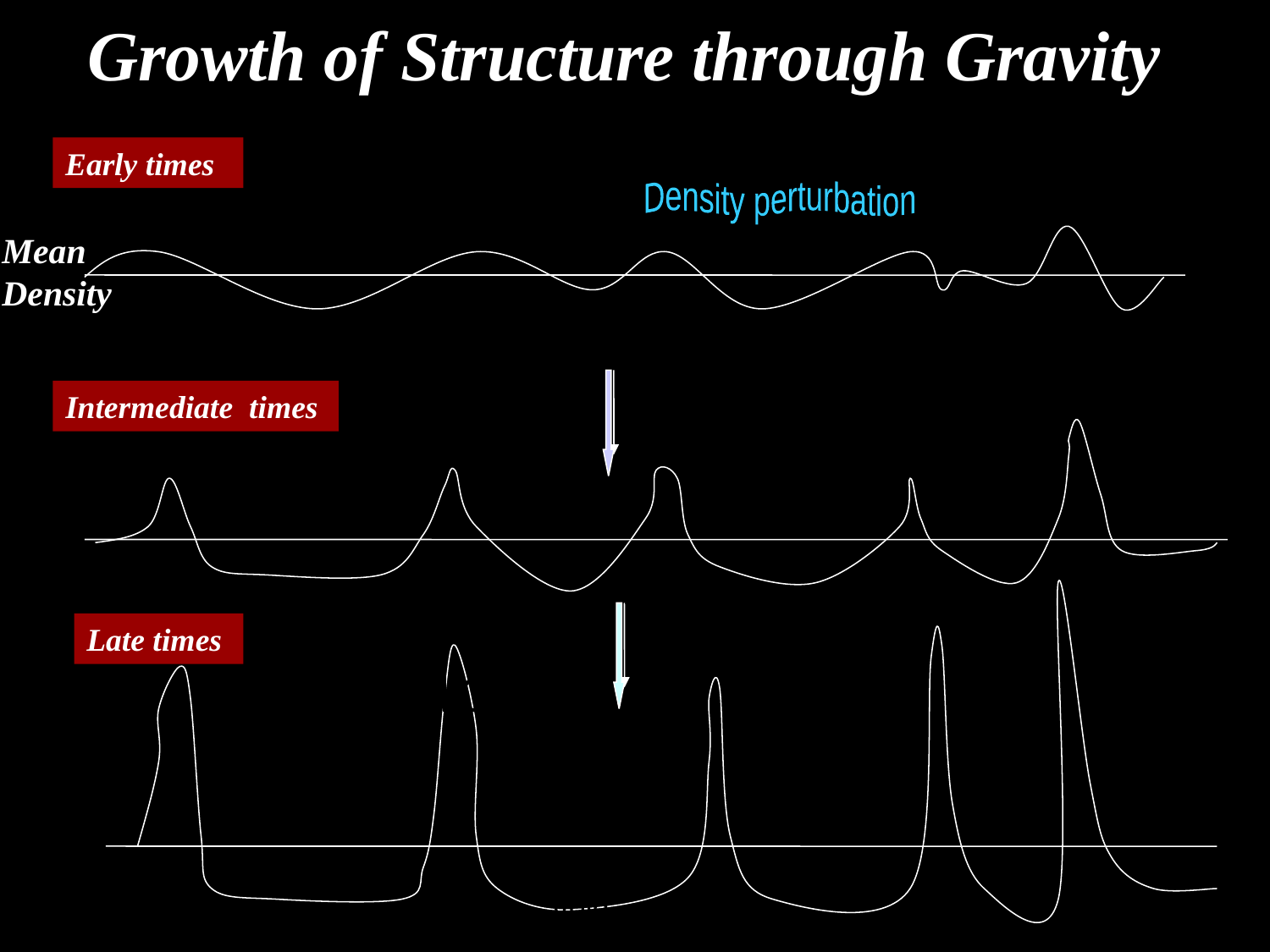

# Growth of Structure through Gravity
Early times
Density perturbation
Mean Density

Intermediate  times

Late times
Bound Object

Void